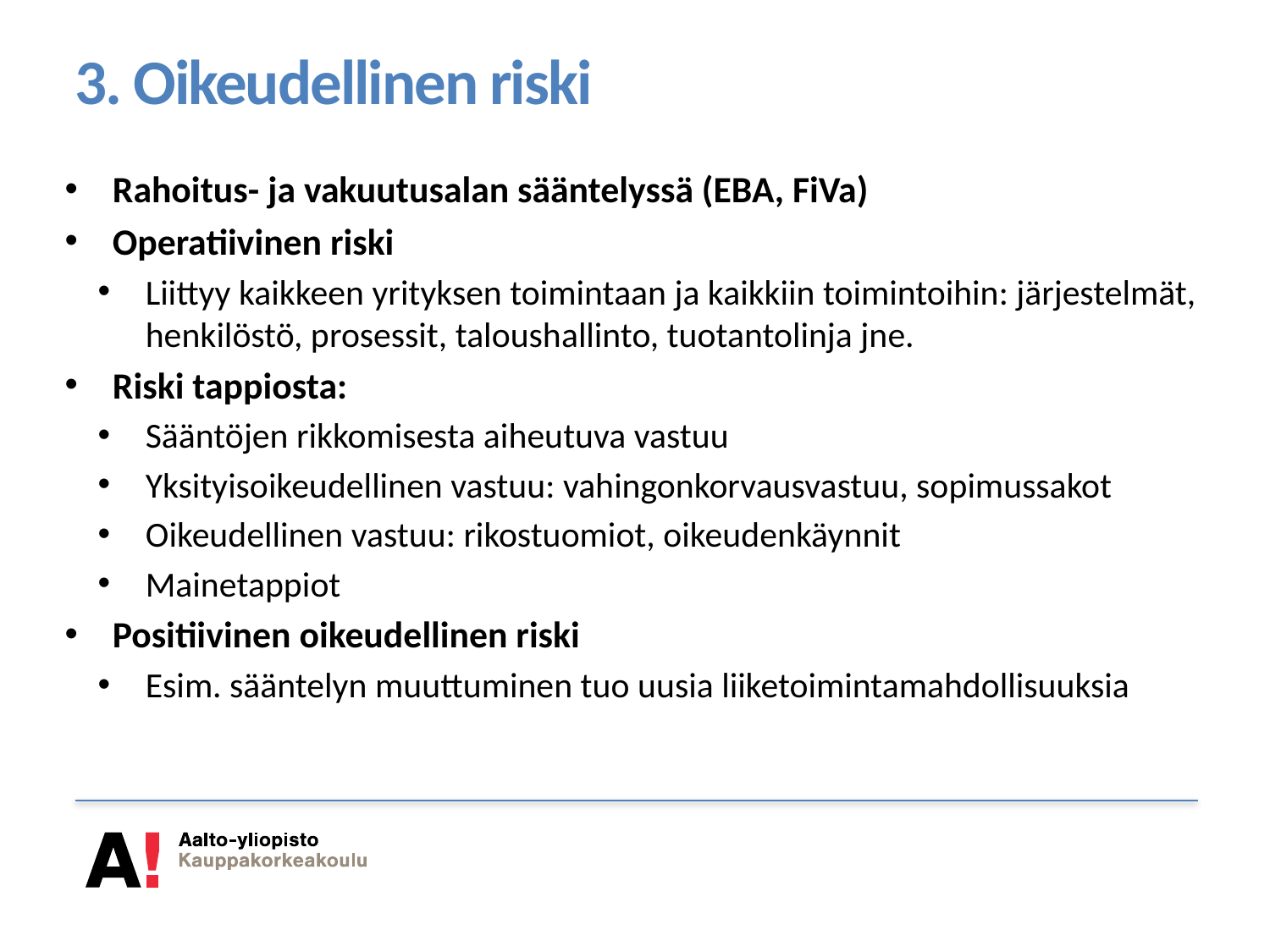

# 3. Oikeudellinen riski
Rahoitus- ja vakuutusalan sääntelyssä (EBA, FiVa)
Operatiivinen riski
Liittyy kaikkeen yrityksen toimintaan ja kaikkiin toimintoihin: järjestelmät, henkilöstö, prosessit, taloushallinto, tuotantolinja jne.
Riski tappiosta:
Sääntöjen rikkomisesta aiheutuva vastuu
Yksityisoikeudellinen vastuu: vahingonkorvausvastuu, sopimussakot
Oikeudellinen vastuu: rikostuomiot, oikeudenkäynnit
Mainetappiot
Positiivinen oikeudellinen riski
Esim. sääntelyn muuttuminen tuo uusia liiketoimintamahdollisuuksia